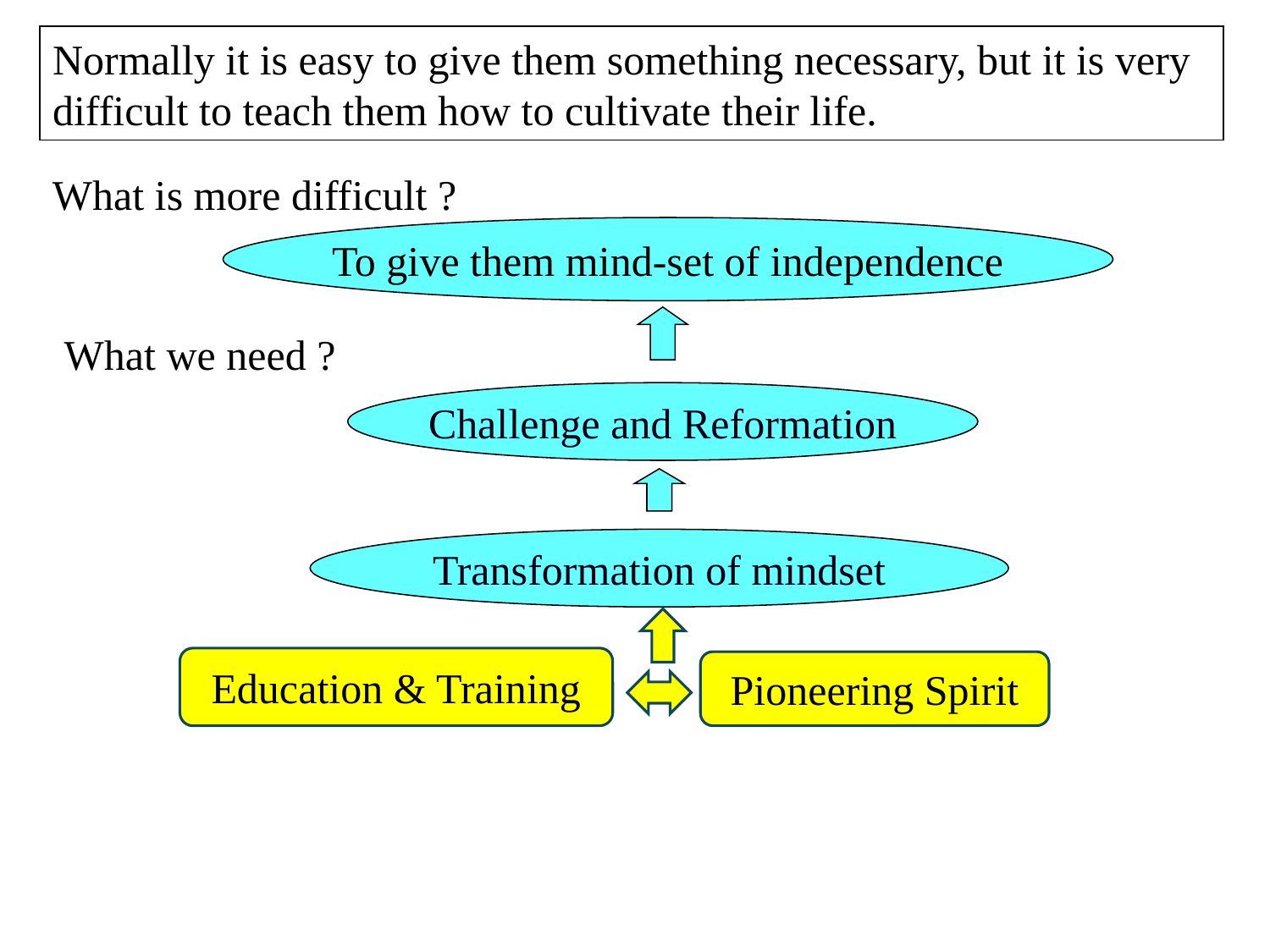

Normally it is easy to give them something necessary, but it is very difficult to teach them how to cultivate their life.
What is more difficult ?
To give them mind-set of independence

What we need ?
Challenge and Reformation

Transformation of mindset

Education & Training
Pioneering Spirit